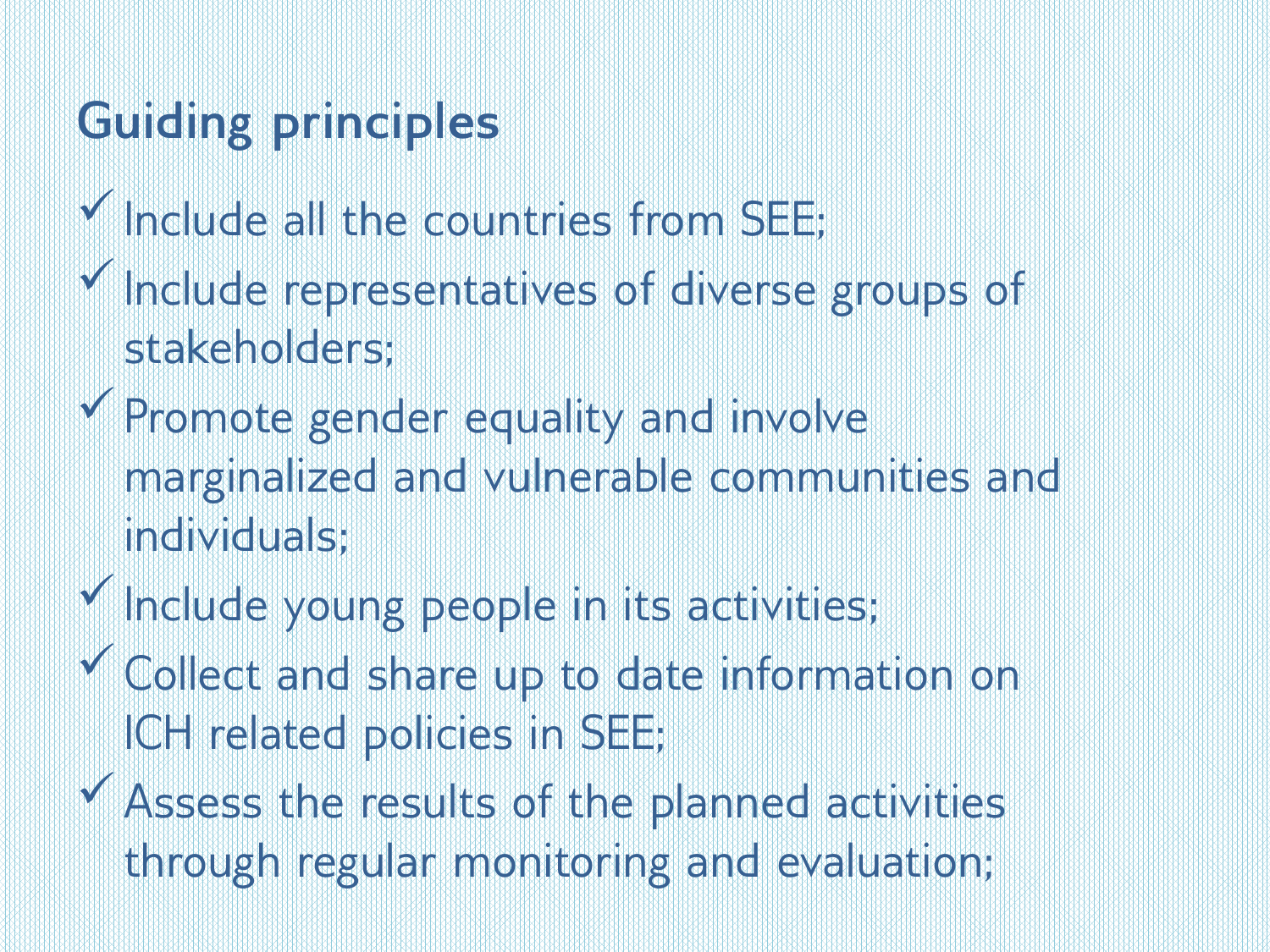

# Guiding principles
Include all the countries from SEE;
Include representatives of diverse groups of stakeholders;
Promote gender equality and involve marginalized and vulnerable communities and individuals;
Include young people in its activities;
Collect and share up to date information on ICH related policies in SEE;
Assess the results of the planned activities through regular monitoring and evaluation;